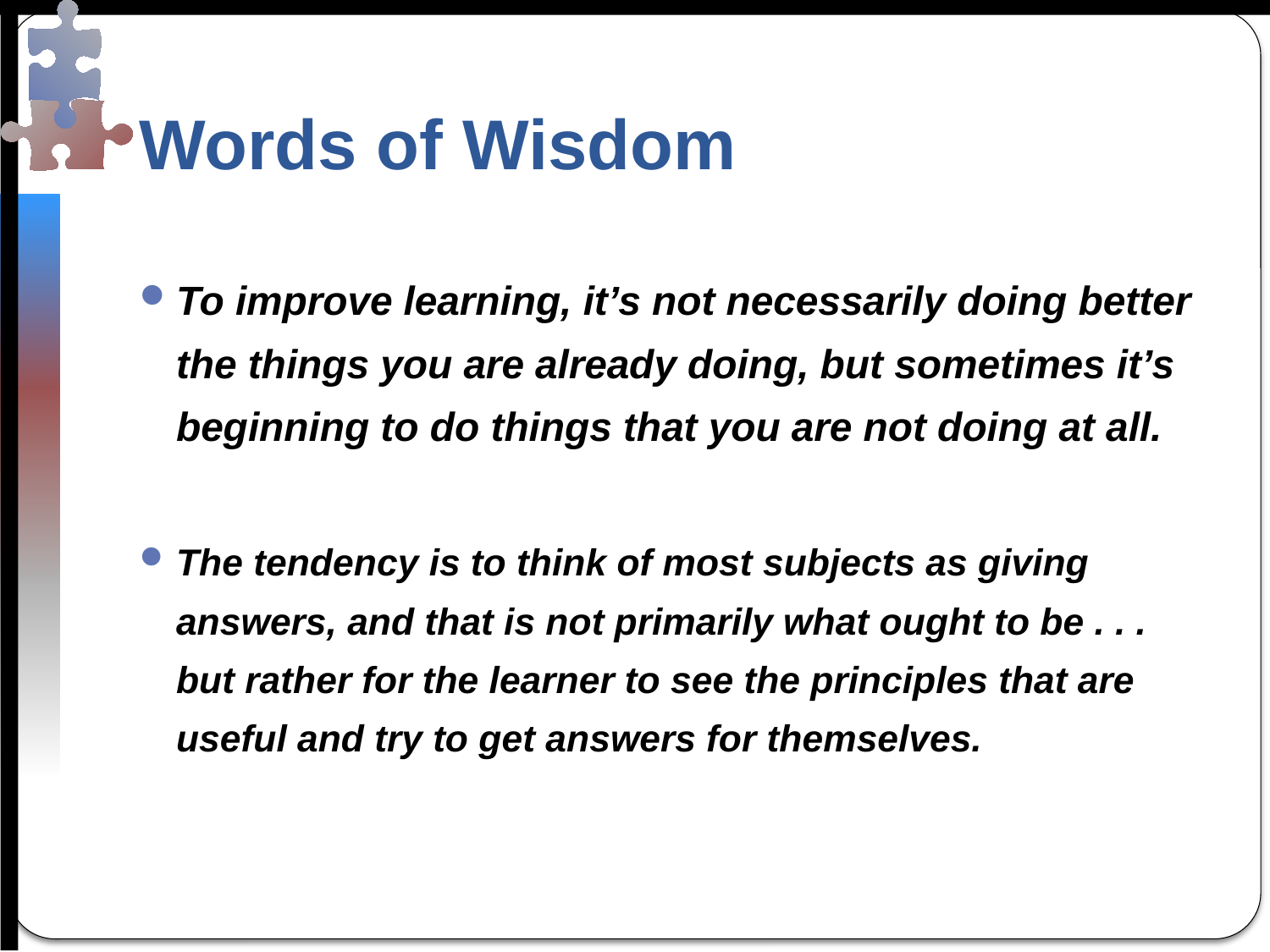

# Words of Wisdom

To improve learning, it’s not necessarily doing better the things you are already doing, but sometimes it’s beginning to do things that you are not doing at all.

The tendency is to think of most subjects as giving answers, and that is not primarily what ought to be . . . but rather for the learner to see the principles that are useful and try to get answers for themselves.